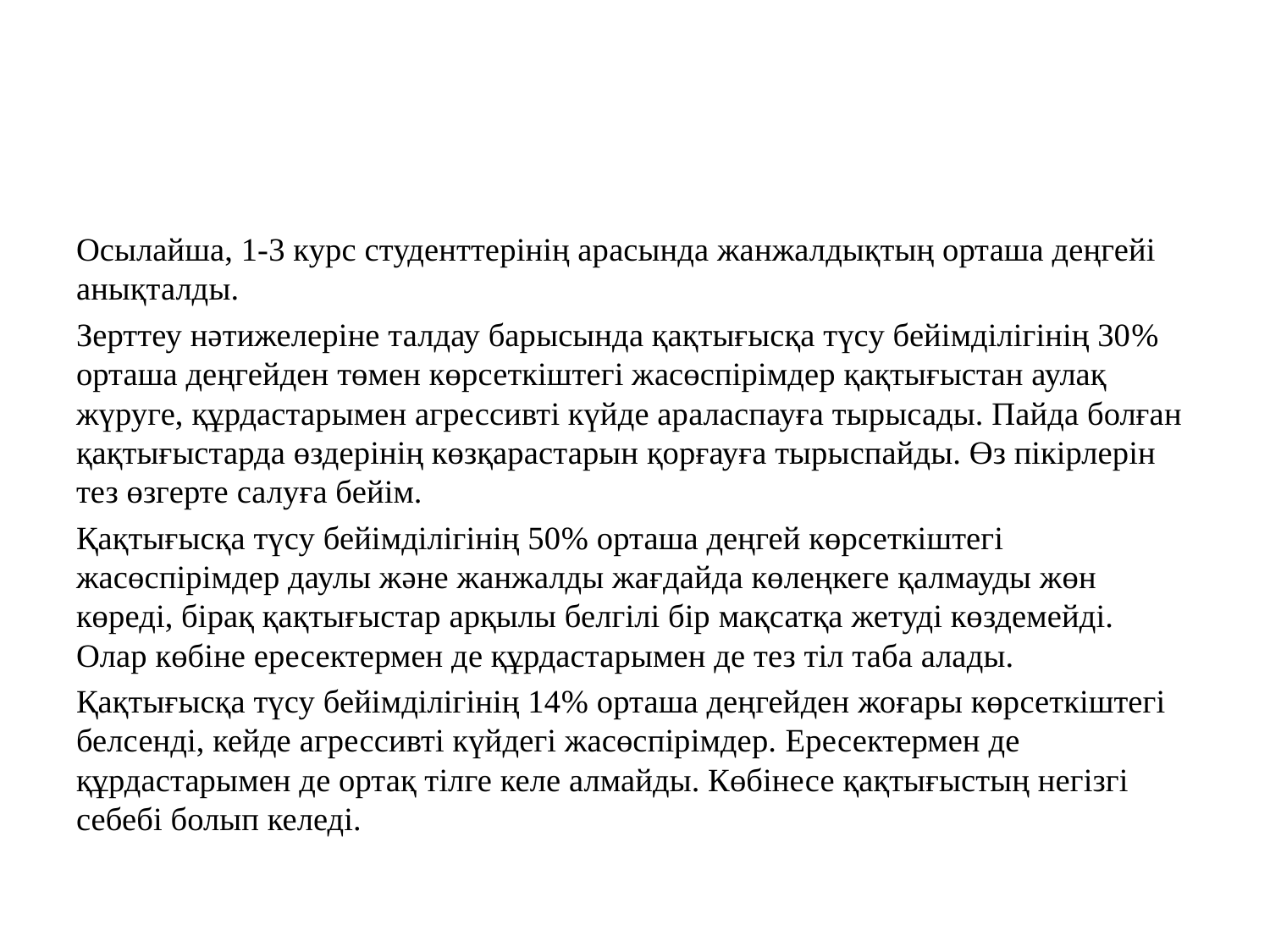

Осылайша, 1-3 курс студенттерінің арасында жанжалдықтың орташа деңгейі анықталды.
Зерттеу нәтижелеріне талдау барысында қақтығысқа түсу бейімділігінің 30% орташа деңгейден төмен көрсеткіштегі жасөспірімдер қақтығыстан аулақ жүруге, құрдастарымен агрессивті күйде араласпауға тырысады. Пайда болған қақтығыстарда өздерінің көзқарастарын қорғауға тырыспайды. Өз пікірлерін тез өзгерте салуға бейім.
Қақтығысқа түсу бейімділігінің 50% орташа деңгей көрсеткіштегі жасөспірімдер даулы және жанжалды жағдайда көлеңкеге қалмауды жөн көреді, бірақ қақтығыстар арқылы белгілі бір мақсатқа жетуді көздемейді. Олар көбіне ересектермен де құрдастарымен де тез тіл таба алады.
Қақтығысқа түсу бейімділігінің 14% орташа деңгейден жоғары көрсеткіштегі белсенді, кейде агрессивті күйдегі жасөспірімдер. Ересектермен де құрдастарымен де ортақ тілге келе алмайды. Көбінесе қақтығыстың негізгі себебі болып келеді.